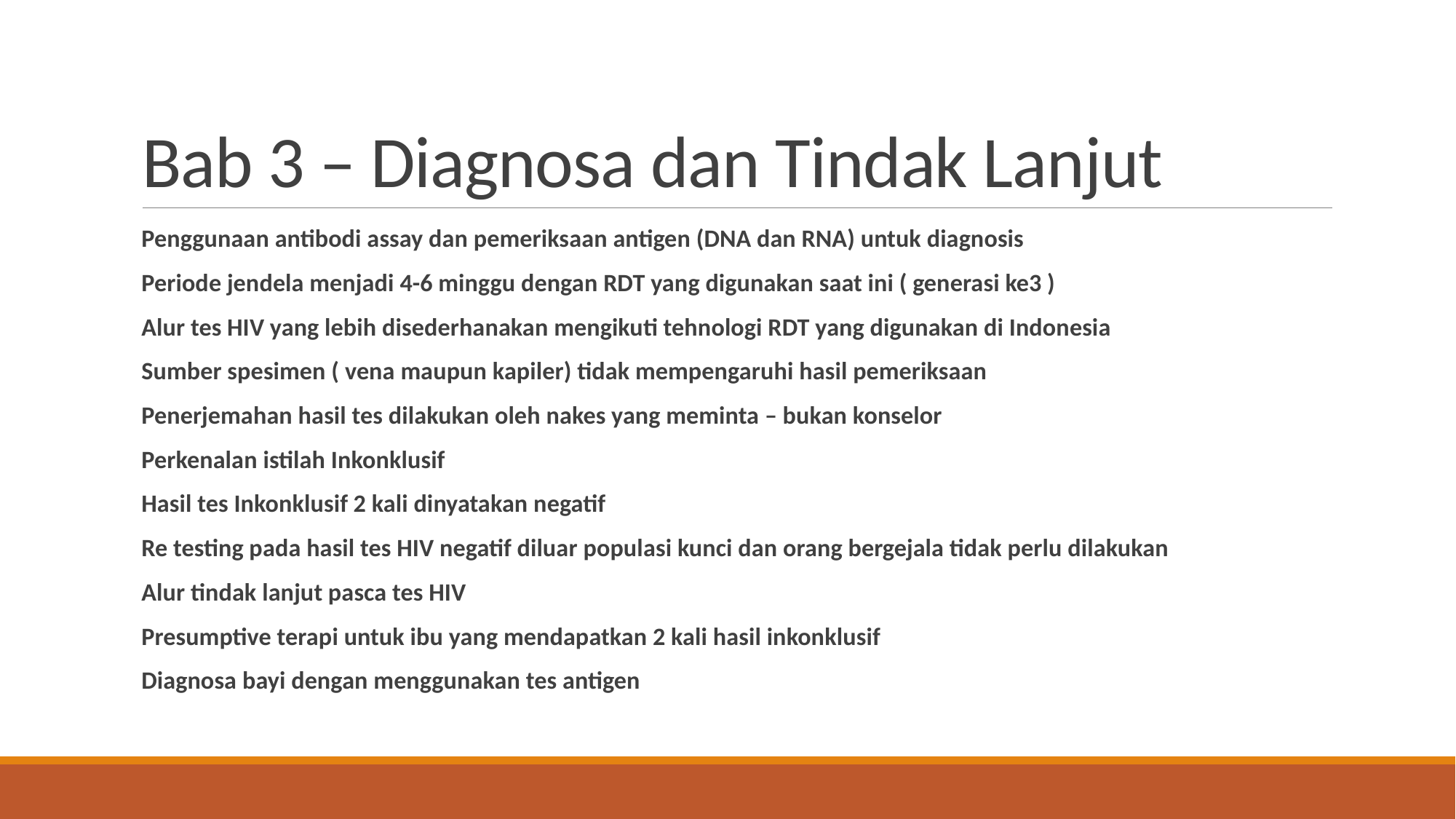

# Bab 3 – Diagnosa dan Tindak Lanjut
Penggunaan antibodi assay dan pemeriksaan antigen (DNA dan RNA) untuk diagnosis
Periode jendela menjadi 4-6 minggu dengan RDT yang digunakan saat ini ( generasi ke3 )
Alur tes HIV yang lebih disederhanakan mengikuti tehnologi RDT yang digunakan di Indonesia
Sumber spesimen ( vena maupun kapiler) tidak mempengaruhi hasil pemeriksaan
Penerjemahan hasil tes dilakukan oleh nakes yang meminta – bukan konselor
Perkenalan istilah Inkonklusif
Hasil tes Inkonklusif 2 kali dinyatakan negatif
Re testing pada hasil tes HIV negatif diluar populasi kunci dan orang bergejala tidak perlu dilakukan
Alur tindak lanjut pasca tes HIV
Presumptive terapi untuk ibu yang mendapatkan 2 kali hasil inkonklusif
Diagnosa bayi dengan menggunakan tes antigen